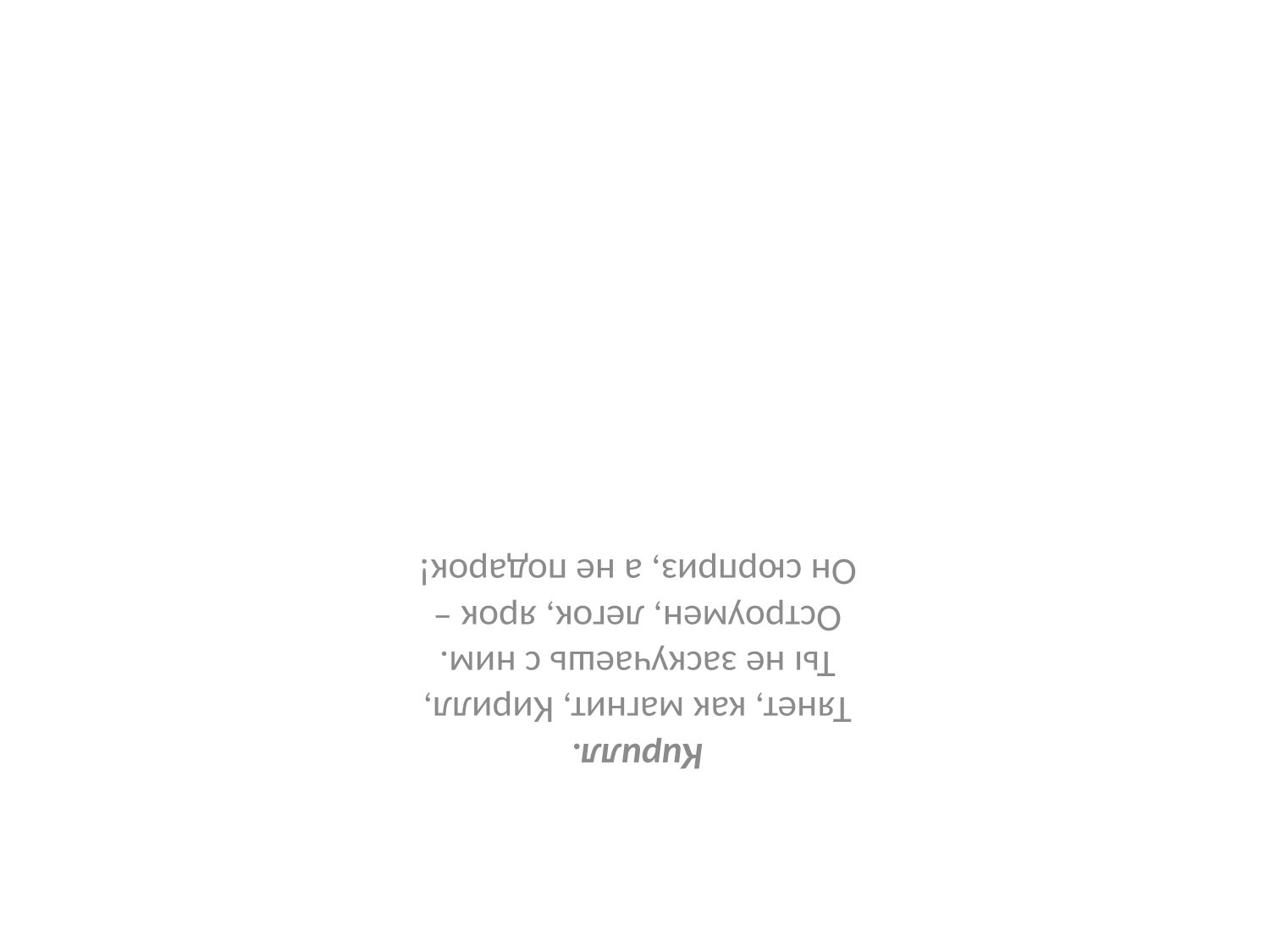

#
Кирилл.
Тянет, как магнит, Кирилл,
Ты не заскучаешь с ним.
Остроумен, легок, ярок –
Он сюрприз, а не подарок!